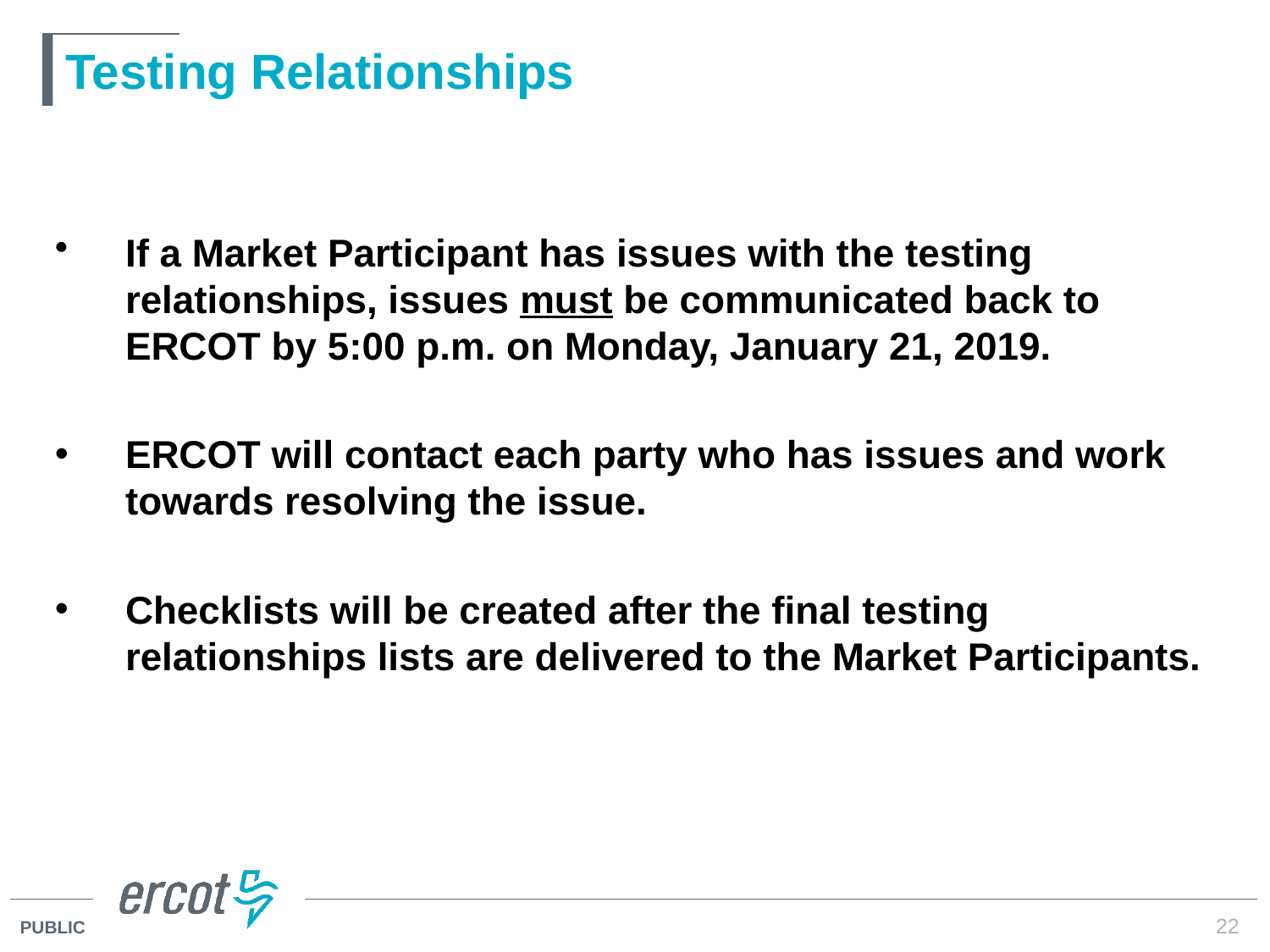

# Testing Relationships
If a Market Participant has issues with the testing relationships, issues must be communicated back to ERCOT by 5:00 p.m. on Monday, January 21, 2019.

ERCOT will contact each party who has issues and work towards resolving the issue.

Checklists will be created after the final testing relationships lists are delivered to the Market Participants.
22